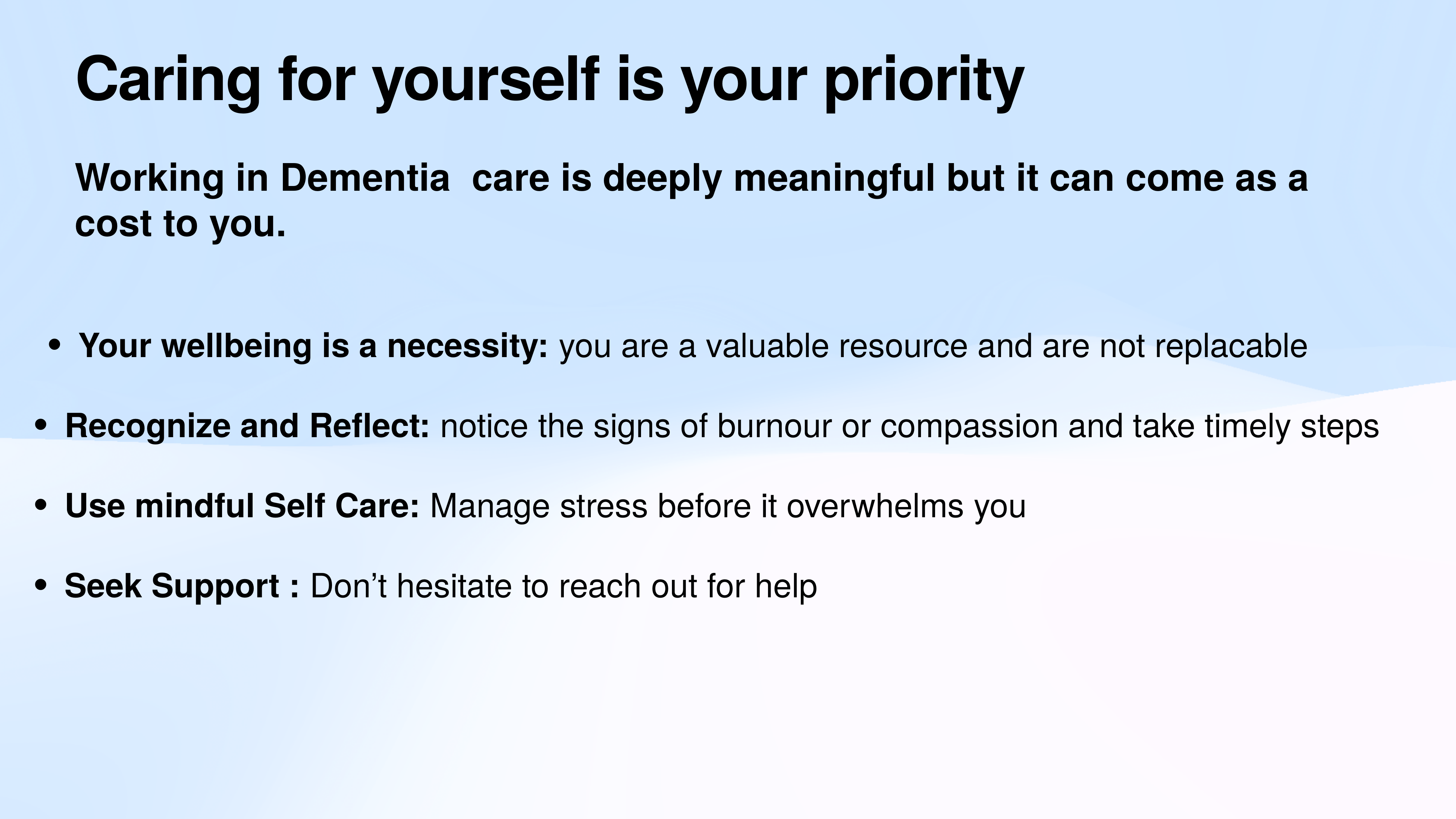

# Caring for yourself is your priority
Working in Dementia  care is deeply meaningful but it can come as a cost to you.
Your wellbeing is a necessity: you are a valuable resource and are not replacable

Recognize and Reflect: notice the signs of burnour or compassion and take timely steps

Use mindful Self Care: Manage stress before it overwhelms you

Seek Support : Don’t hesitate to reach out for help